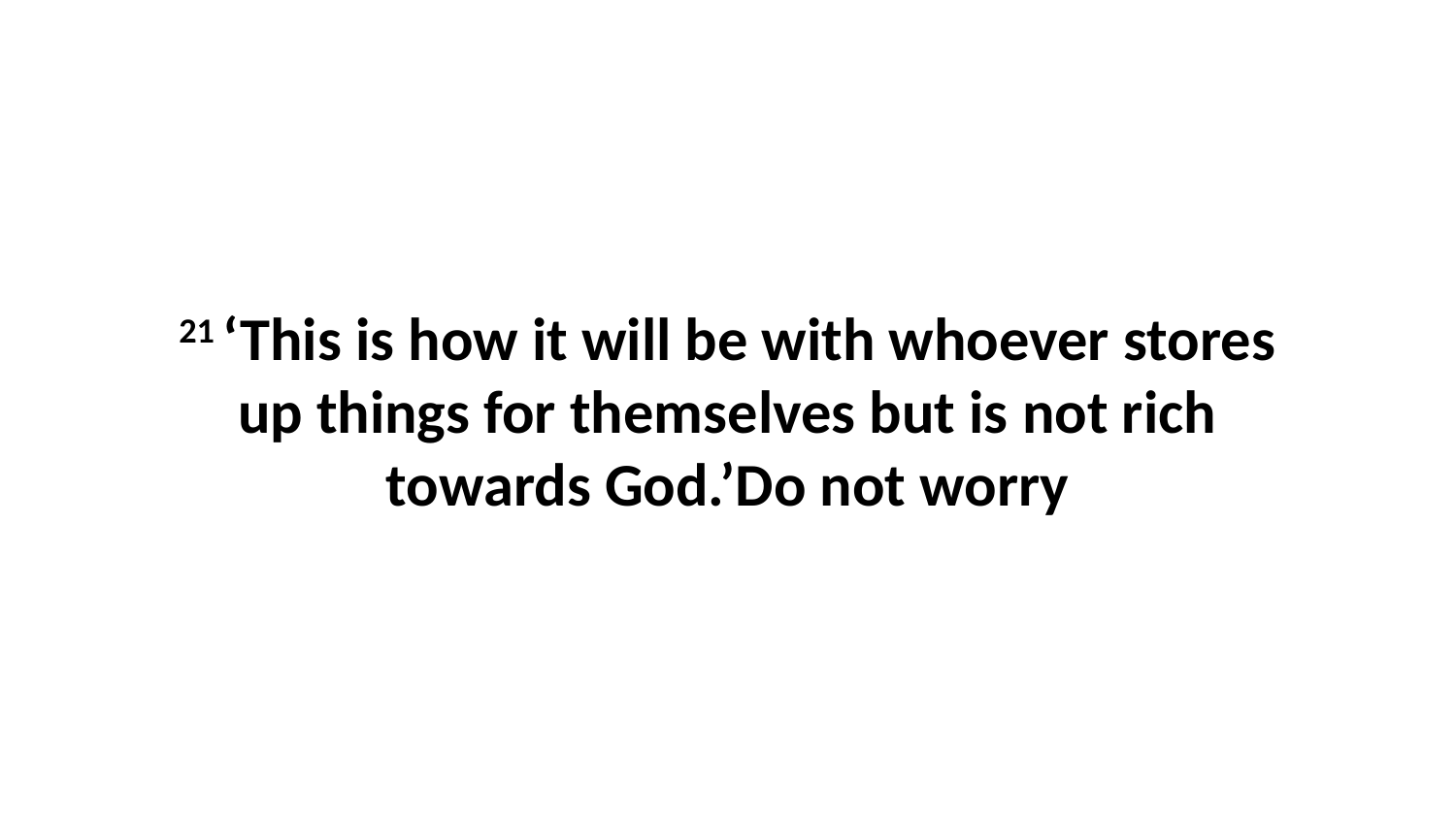

21 ‘This is how it will be with whoever stores up things for themselves but is not rich towards God.’Do not worry